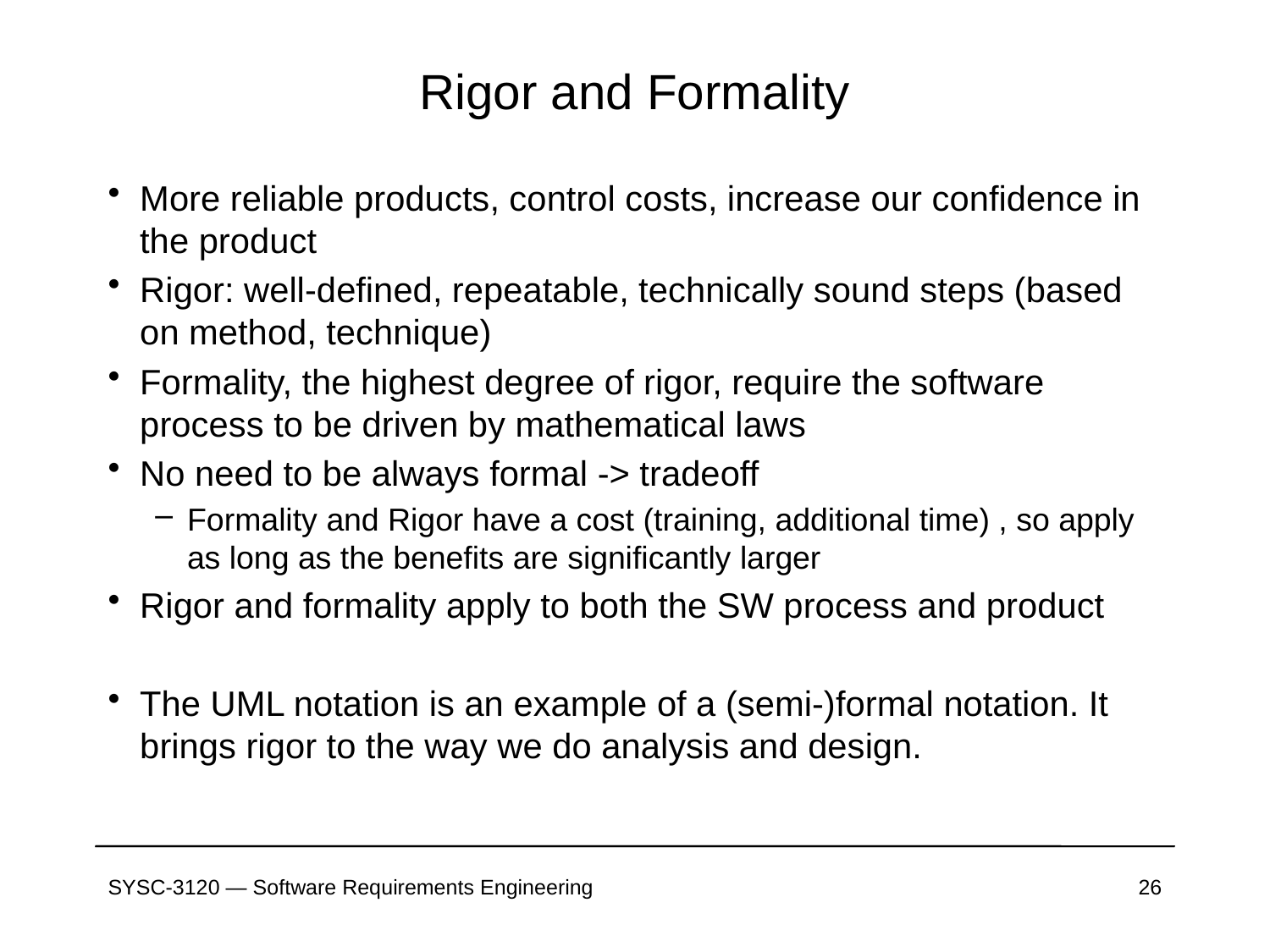

# Rigor and Formality
More reliable products, control costs, increase our confidence in the product
Rigor: well-defined, repeatable, technically sound steps (based on method, technique)
Formality, the highest degree of rigor, require the software process to be driven by mathematical laws
No need to be always formal -> tradeoff
Formality and Rigor have a cost (training, additional time) , so apply as long as the benefits are significantly larger
Rigor and formality apply to both the SW process and product

The UML notation is an example of a (semi-)formal notation. It brings rigor to the way we do analysis and design.
SYSC-3120 — Software Requirements Engineering
26